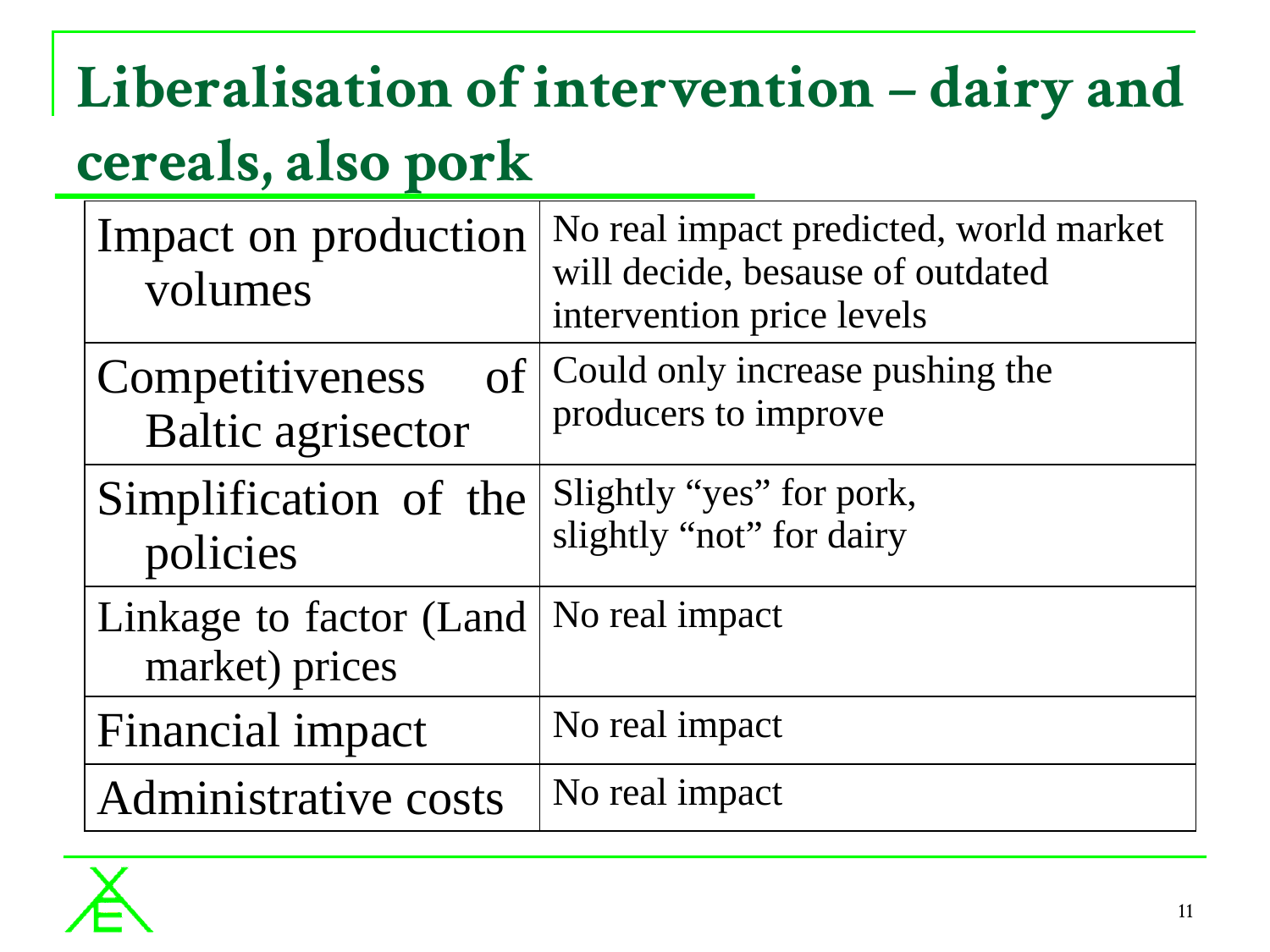

# Liberalisation of intervention – dairy and cereals, also pork
| Impact on production volumes | No real impact predicted, world market will decide, besause of outdated intervention price levels |
| --- | --- |
| Competitiveness of Baltic agrisector | Could only increase pushing the producers to improve |
| Simplification of the policies | Slightly “yes” for pork, slightly “not” for dairy |
| Linkage to factor (Land market) prices | No real impact |
| Financial impact | No real impact |
| Administrative costs | No real impact |
11